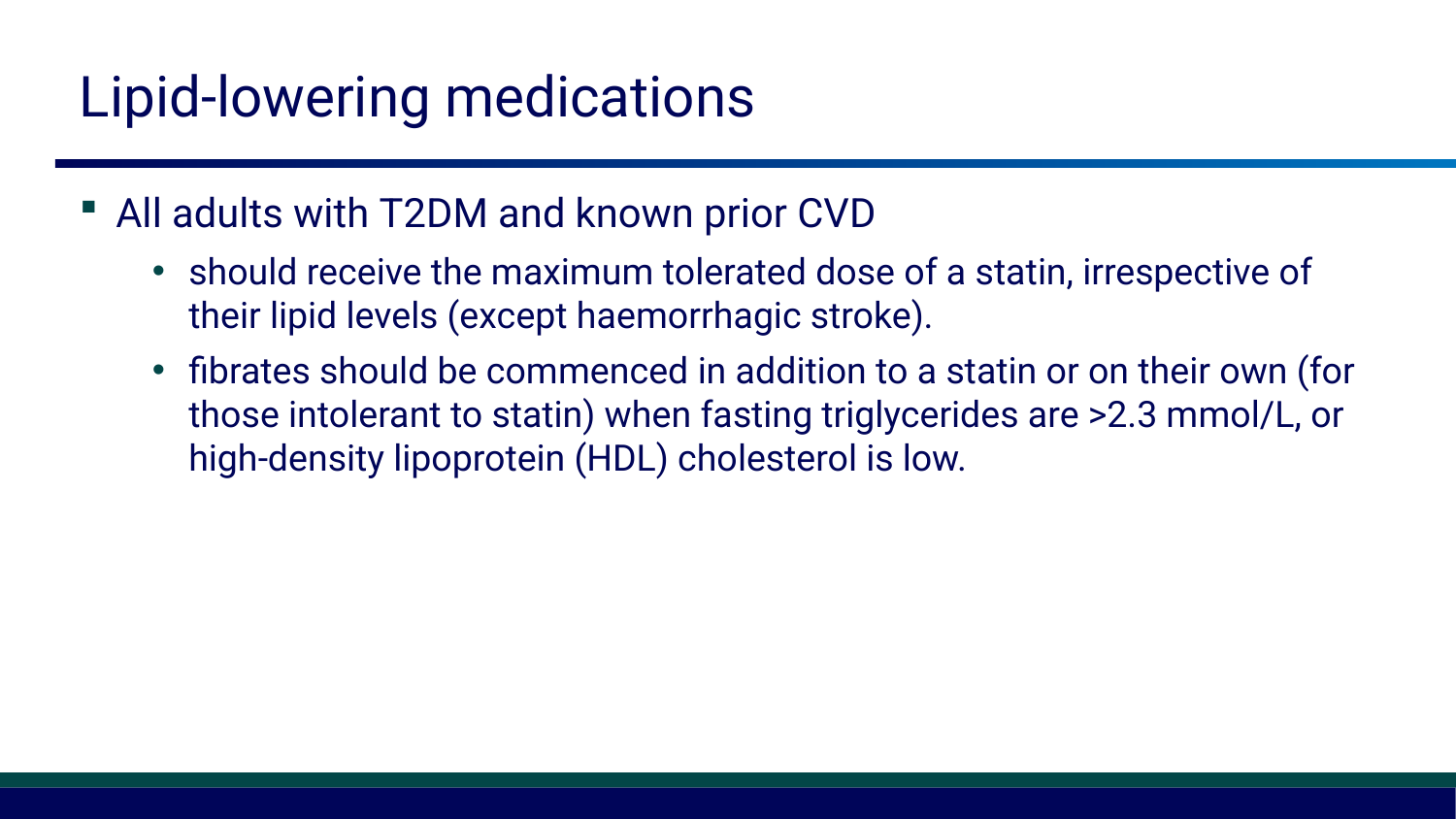

# Lipid-lowering medications
All adults with T2DM and known prior CVD
should receive the maximum tolerated dose of a statin, irrespective of their lipid levels (except haemorrhagic stroke).
fibrates should be commenced in addition to a statin or on their own (for those intolerant to statin) when fasting triglycerides are >2.3 mmol/L, or high-density lipoprotein (HDL) cholesterol is low.